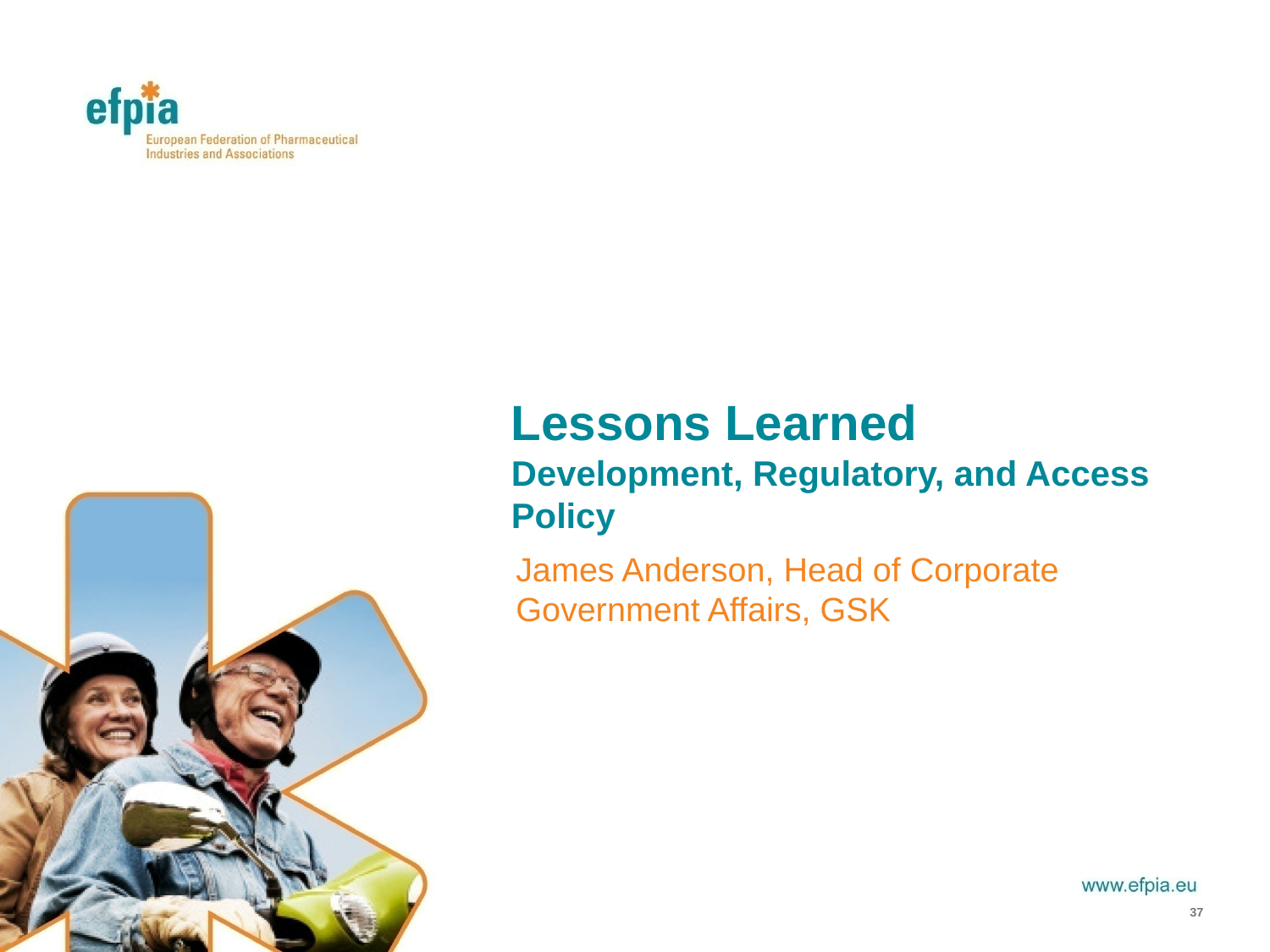

# Lessons Learned Development, Regulatory, and Access Policy
James Anderson, Head of Corporate Government Affairs, GSK

37